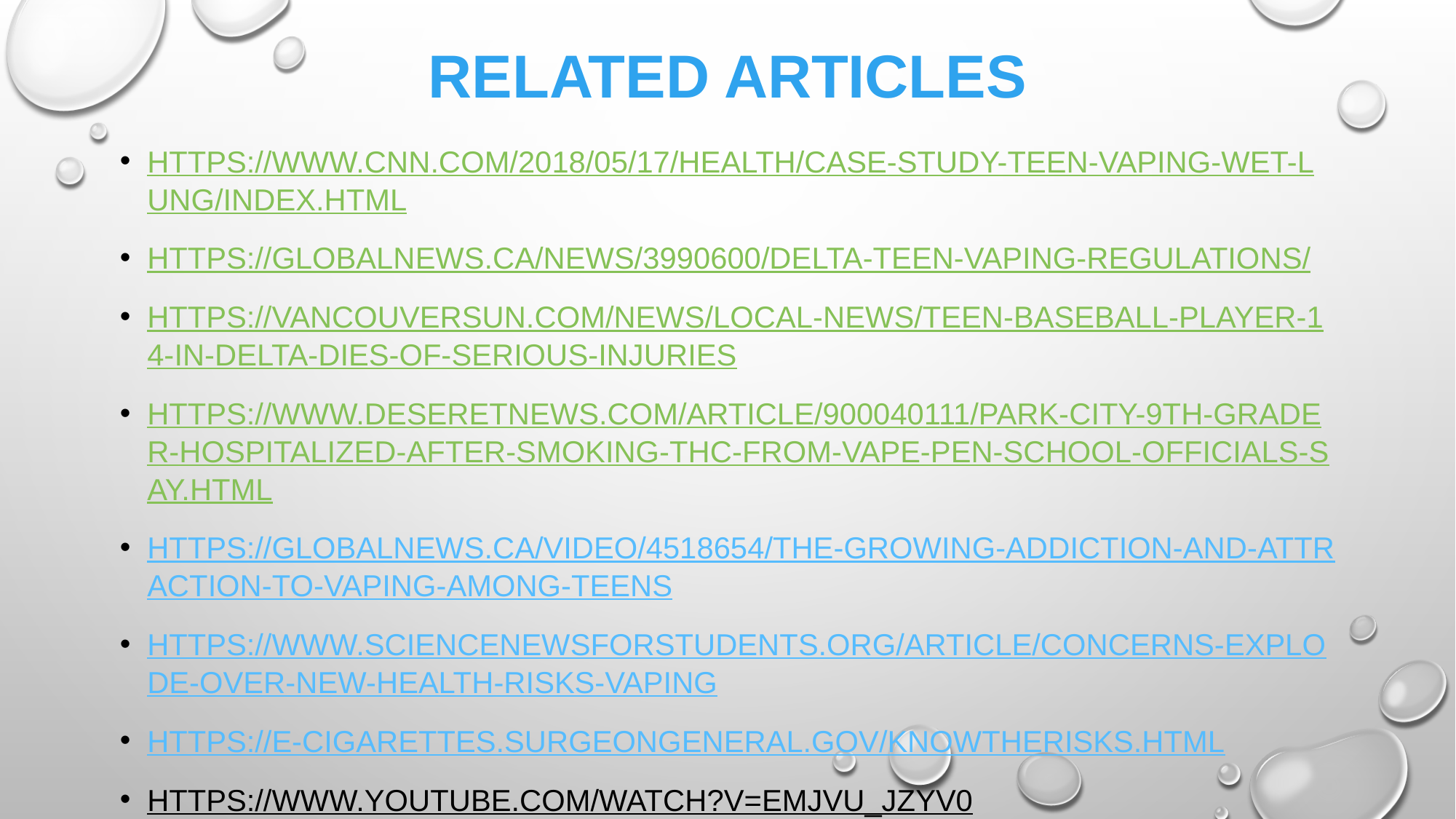

# Related Articles
https://www.cnn.com/2018/05/17/health/case-study-teen-vaping-wet-lung/index.html
https://globalnews.ca/news/3990600/delta-teen-vaping-regulations/
https://vancouversun.com/news/local-news/teen-baseball-player-14-in-delta-dies-of-serious-injuries
https://www.deseretnews.com/article/900040111/park-city-9th-grader-hospitalized-after-smoking-thc-from-vape-pen-school-officials-say.html
https://globalnews.ca/video/4518654/the-growing-addiction-and-attraction-to-vaping-among-teens
https://www.sciencenewsforstudents.org/article/concerns-explode-over-new-health-risks-vaping
https://e-cigarettes.surgeongeneral.gov/knowtherisks.html
https://www.youtube.com/watch?v=EmjVU_jZYV0